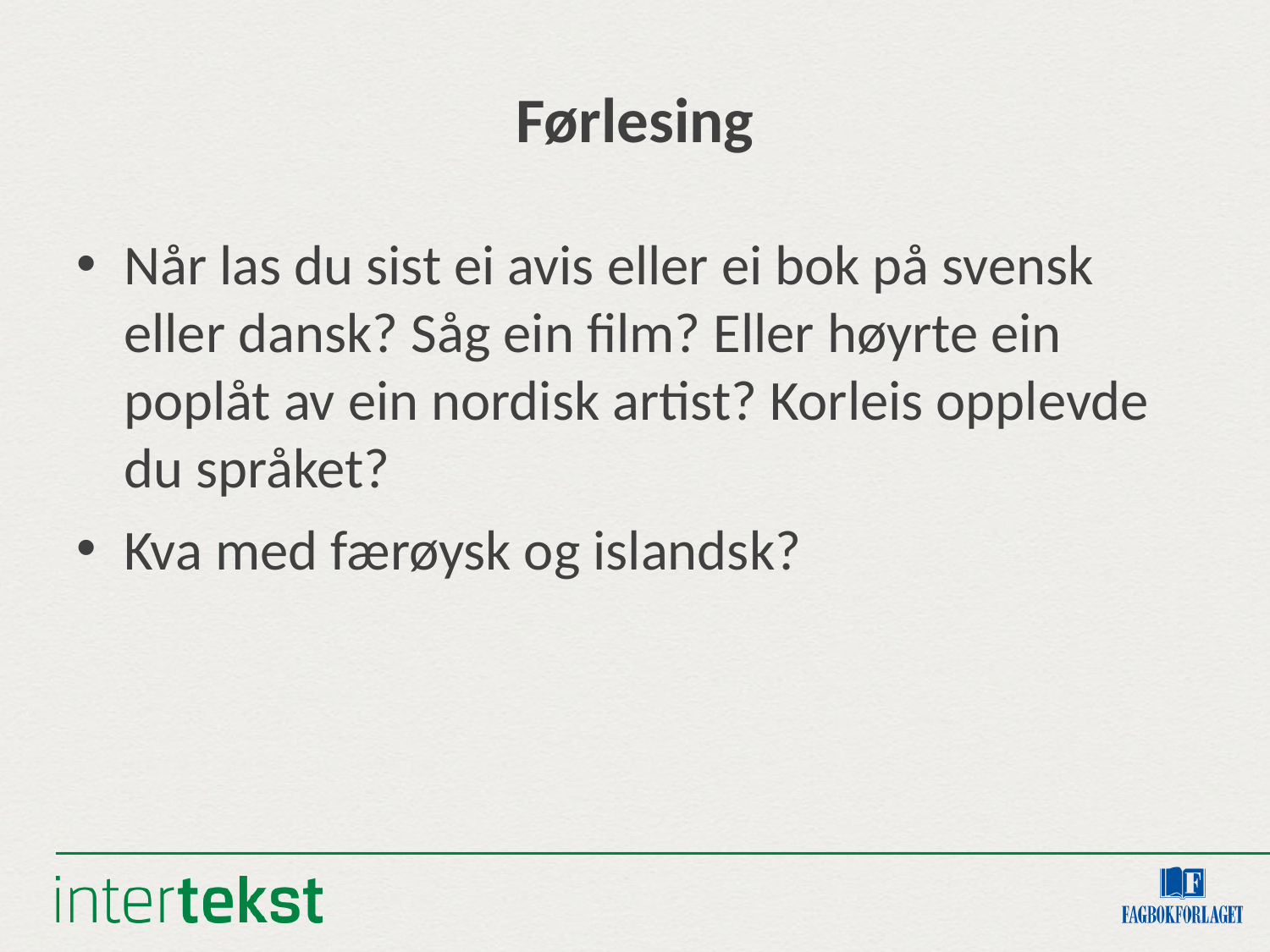

# Førlesing
Når las du sist ei avis eller ei bok på svensk eller dansk? Såg ein film? Eller høyrte ein poplåt av ein nordisk artist? Korleis opplevde du språket?
Kva med færøysk og islandsk?